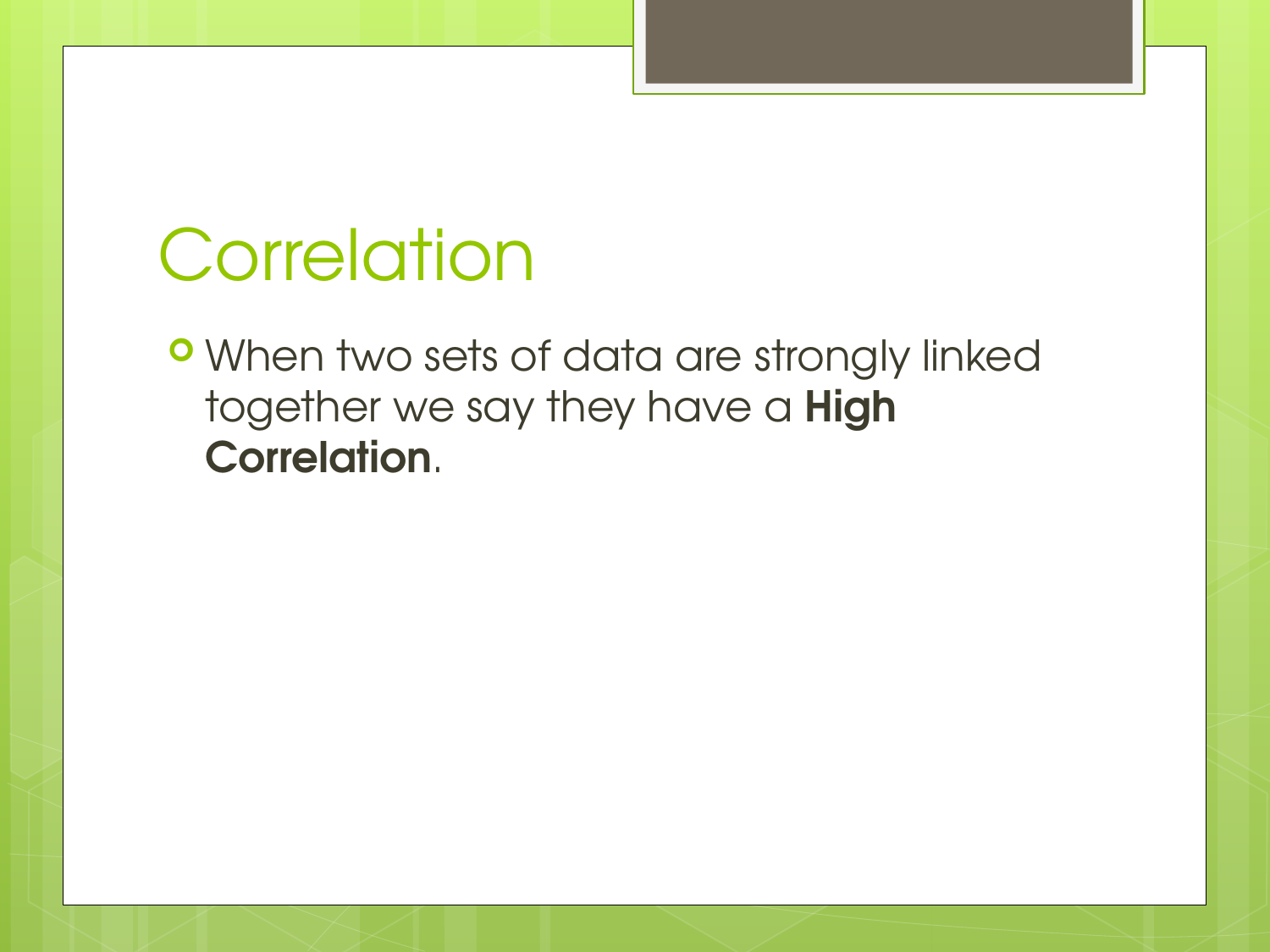

# Correlation
When two sets of data are strongly linked together we say they have a High Correlation.